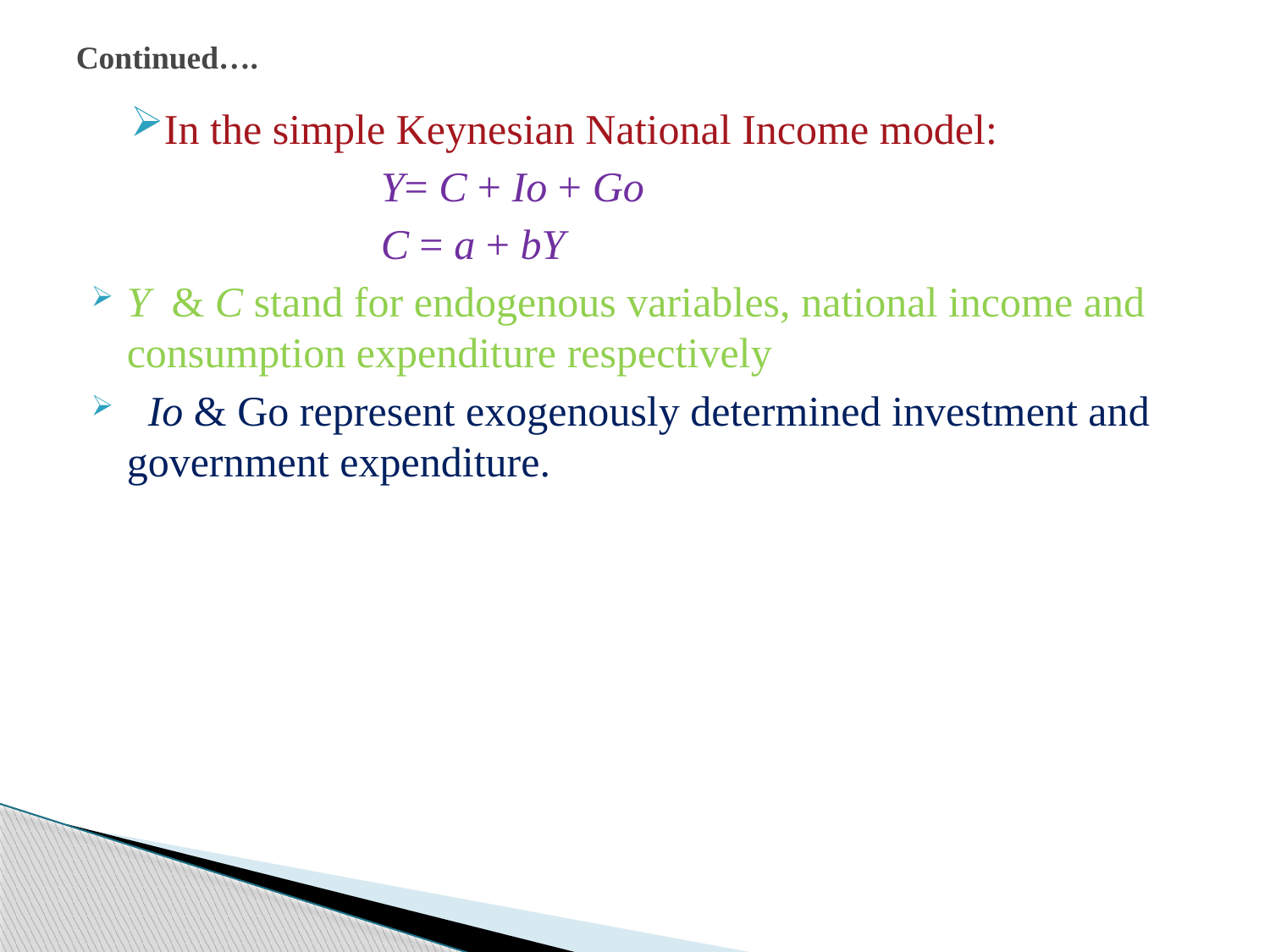

# Continued….
In the simple Keynesian National Income model:
			Y= C + Io + Go
			C = a + bY
Y  & C stand for endogenous variables, national income and consumption expenditure respectively
  Io & Go represent exogenously determined investment and government expenditure.